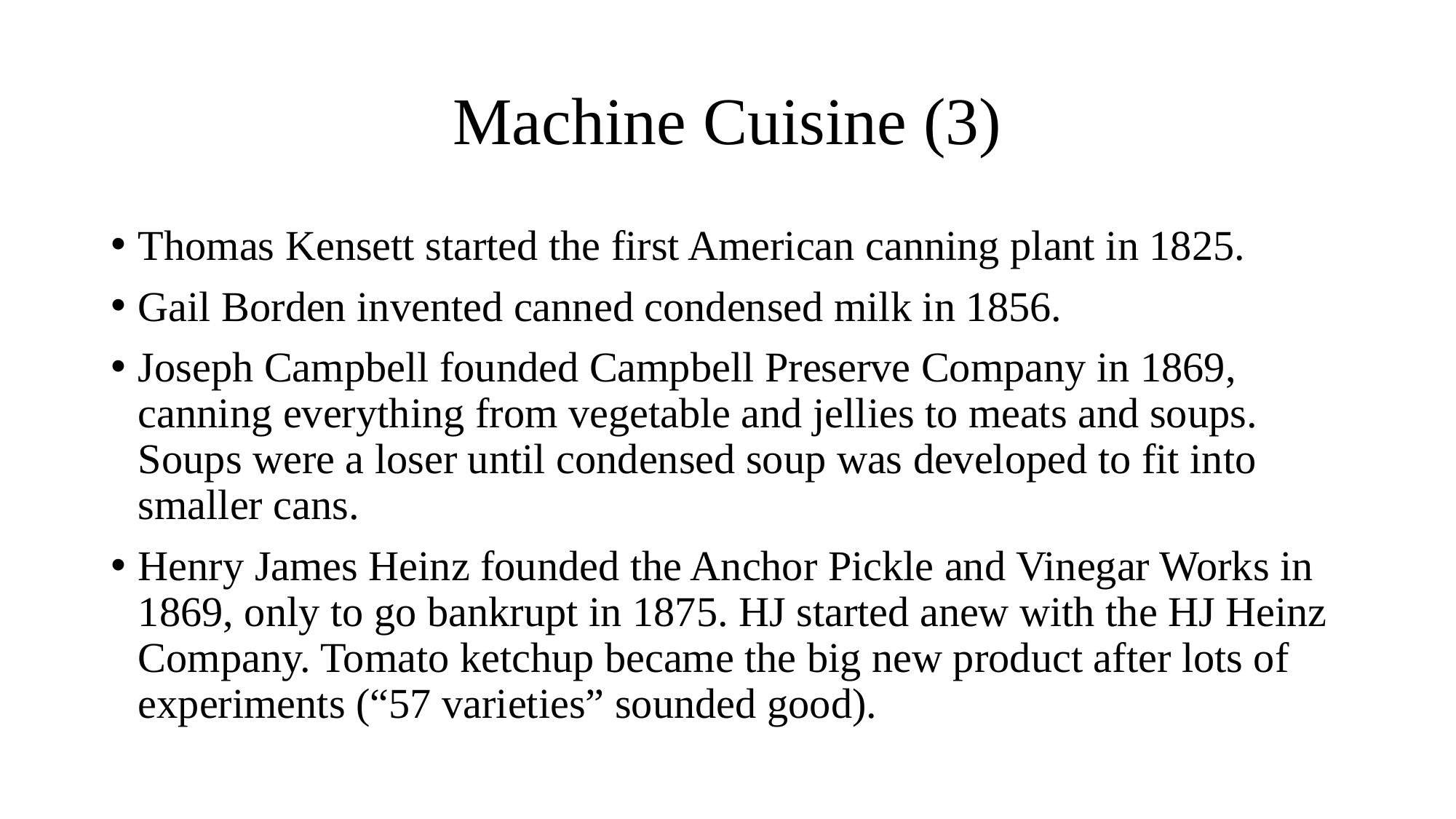

# Machine Cuisine (3)
Thomas Kensett started the first American canning plant in 1825.
Gail Borden invented canned condensed milk in 1856.
Joseph Campbell founded Campbell Preserve Company in 1869, canning everything from vegetable and jellies to meats and soups. Soups were a loser until condensed soup was developed to fit into smaller cans.
Henry James Heinz founded the Anchor Pickle and Vinegar Works in 1869, only to go bankrupt in 1875. HJ started anew with the HJ Heinz Company. Tomato ketchup became the big new product after lots of experiments (“57 varieties” sounded good).